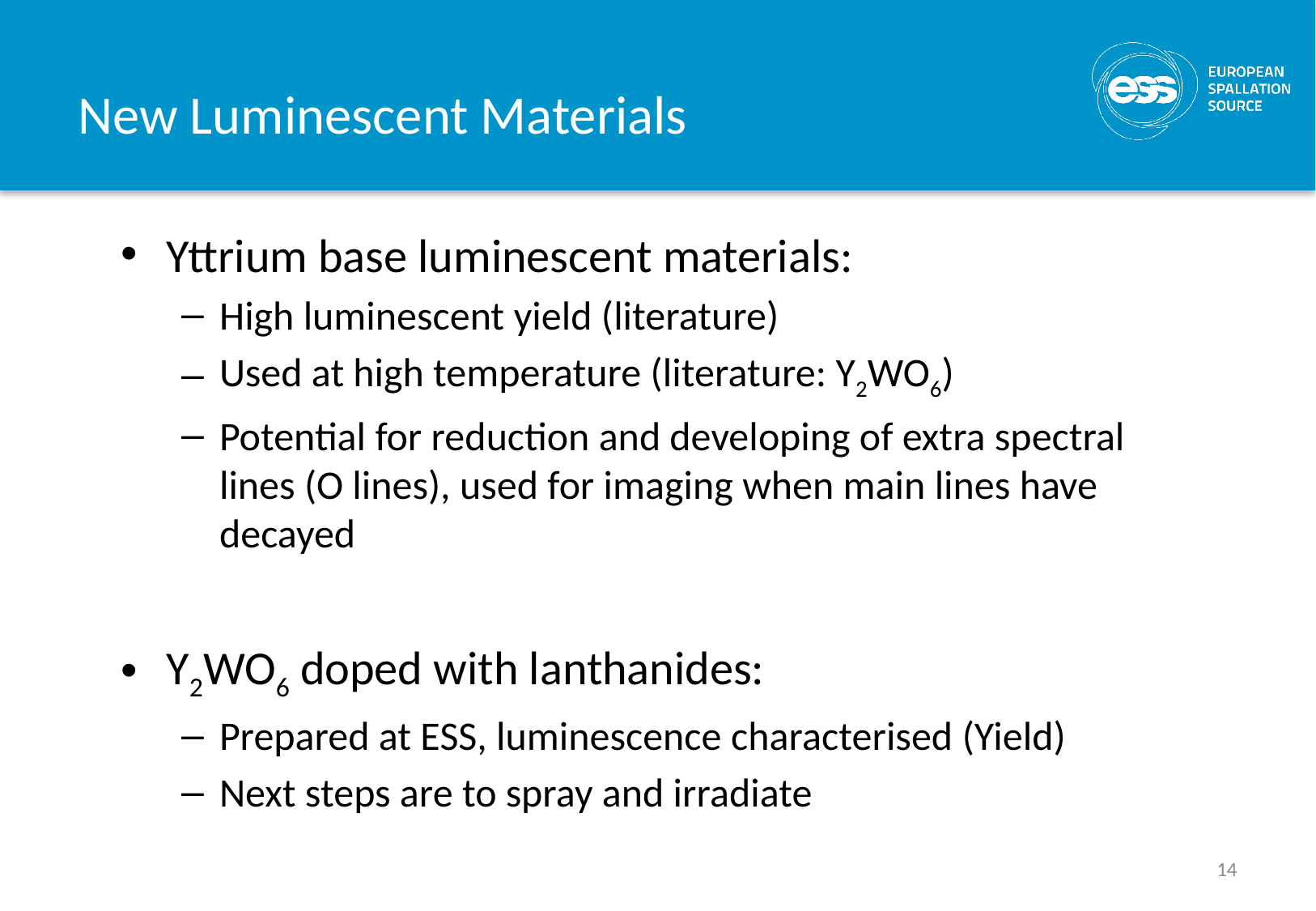

# New Luminescent Materials
Yttrium base luminescent materials:
High luminescent yield (literature)
Used at high temperature (literature: Y2WO6)
Potential for reduction and developing of extra spectral lines (O lines), used for imaging when main lines have decayed

Y2WO6 doped with lanthanides:
Prepared at ESS, luminescence characterised (Yield)
Next steps are to spray and irradiate
14